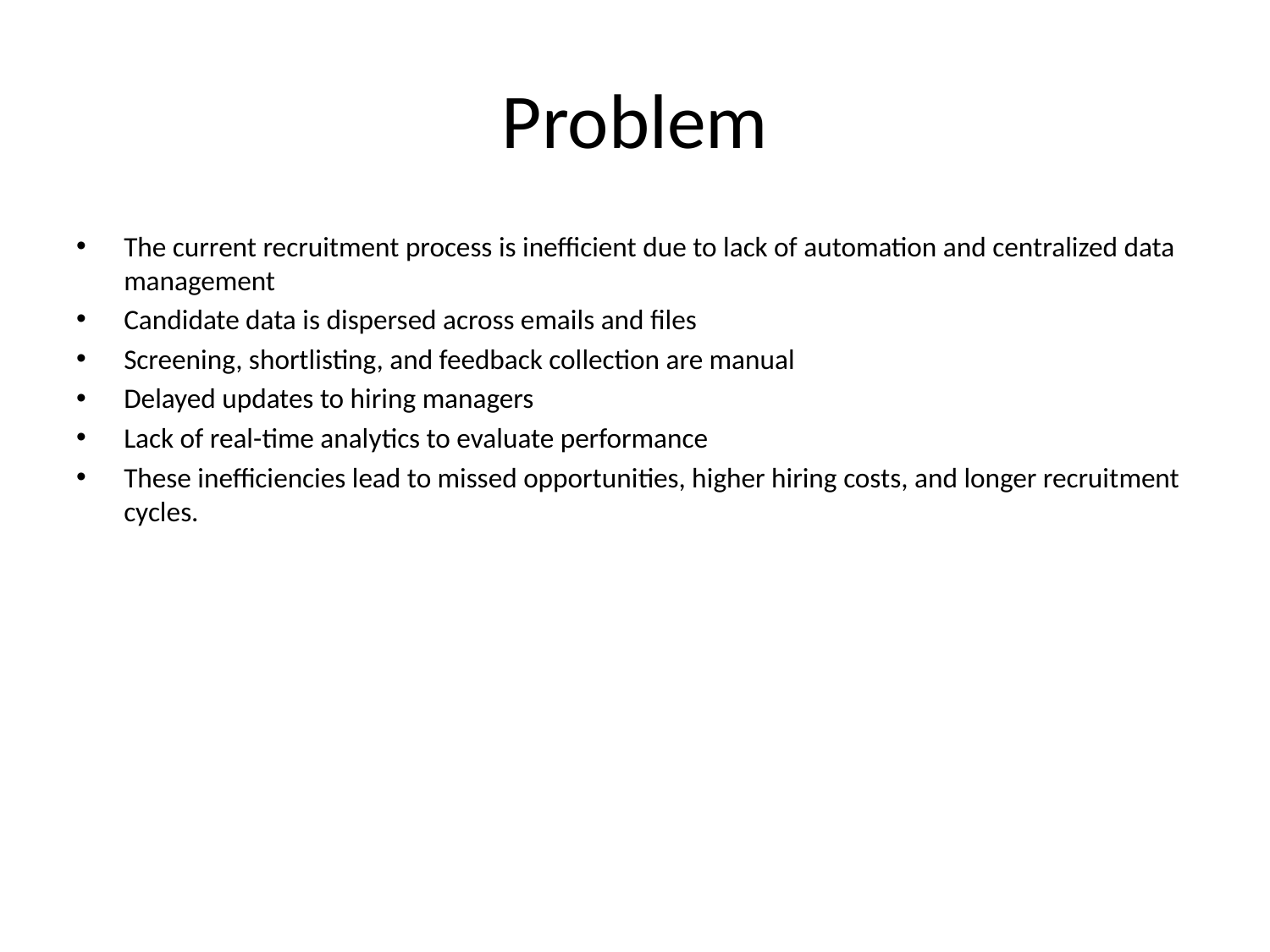

# Problem
The current recruitment process is inefficient due to lack of automation and centralized data management
Candidate data is dispersed across emails and files
Screening, shortlisting, and feedback collection are manual
Delayed updates to hiring managers
Lack of real-time analytics to evaluate performance
These inefficiencies lead to missed opportunities, higher hiring costs, and longer recruitment cycles.